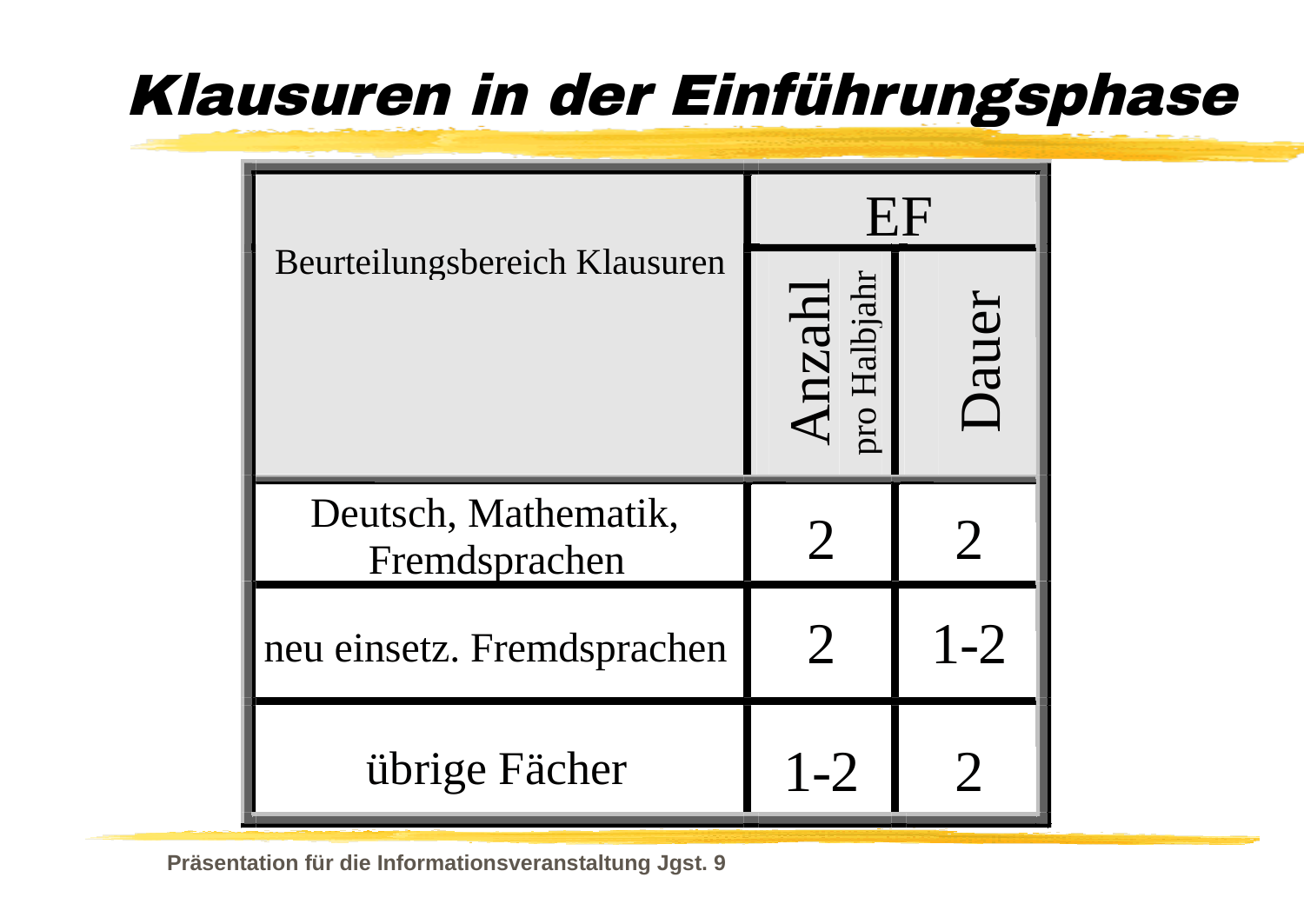

# Klausuren in der Einführungsphase

    EF

Beurteilungsbereich Klausuren

Anzahl
Dauer
pro Halbjahr

Deutsch, Mathematik,

2

2

Fremdsprachen

2

1
-
2

neu einsetz. Fremdsprachen

1
-
2

2

übrige Fächer

Präsentation für die Informationsveranstaltung Jgst. 9